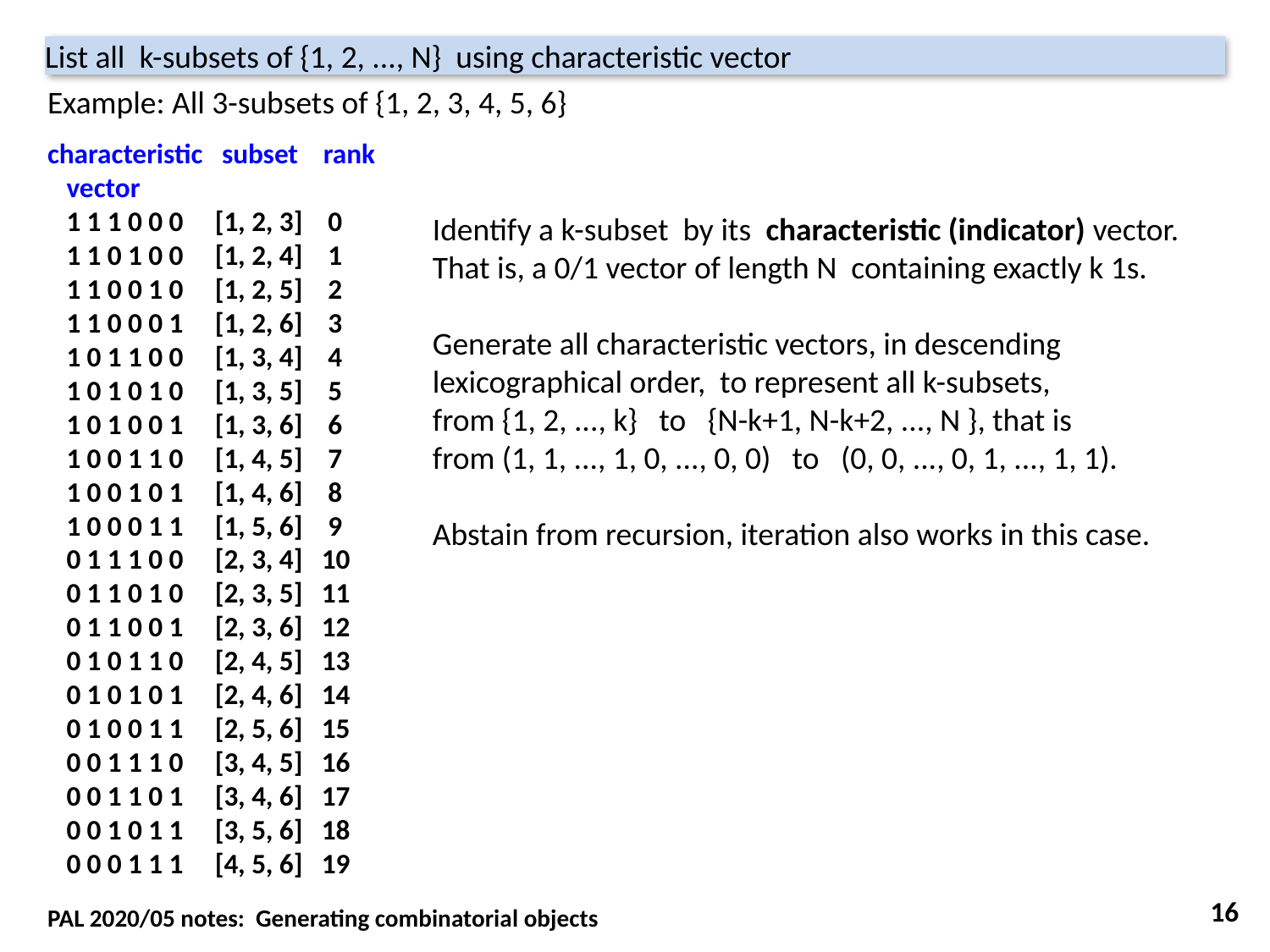

List all  k-subsets of {1, 2, ..., N}  using characteristic vector
Example: All 3-subsets of {1, 2, 3, 4, 5, 6}
characteristic   subset    rank
   vector
   1 1 1 0 0 0     [1, 2, 3]    0
   1 1 0 1 0 0     [1, 2, 4]    1
   1 1 0 0 1 0     [1, 2, 5]    2
   1 1 0 0 0 1     [1, 2, 6]    3
   1 0 1 1 0 0     [1, 3, 4]    4
   1 0 1 0 1 0     [1, 3, 5]    5
   1 0 1 0 0 1     [1, 3, 6]    6
   1 0 0 1 1 0     [1, 4, 5]    7
   1 0 0 1 0 1     [1, 4, 6]    8
   1 0 0 0 1 1     [1, 5, 6]    9
   0 1 1 1 0 0     [2, 3, 4]   10
   0 1 1 0 1 0     [2, 3, 5]   11
   0 1 1 0 0 1     [2, 3, 6]   12
   0 1 0 1 1 0     [2, 4, 5]   13
   0 1 0 1 0 1     [2, 4, 6]   14
   0 1 0 0 1 1     [2, 5, 6]   15
   0 0 1 1 1 0     [3, 4, 5]   16
   0 0 1 1 0 1     [3, 4, 6]   17
   0 0 1 0 1 1     [3, 5, 6]   18
   0 0 0 1 1 1     [4, 5, 6]   19
Identify a k-subset  by its  characteristic (indicator) vector.
That is, a 0/1 vector of length N  containing exactly k 1s.

Generate all characteristic vectors, in descending lexicographical order,  to represent all k-subsets,
from {1, 2, ..., k}   to   {N-k+1, N-k+2, ..., N }, that is
from (1, 1, ..., 1, 0, ..., 0, 0)   to   (0, 0, ..., 0, 1, ..., 1, 1).

Abstain from recursion, iteration also works in this case.
16
PAL 2020/05 notes:  Generating combinatorial objects